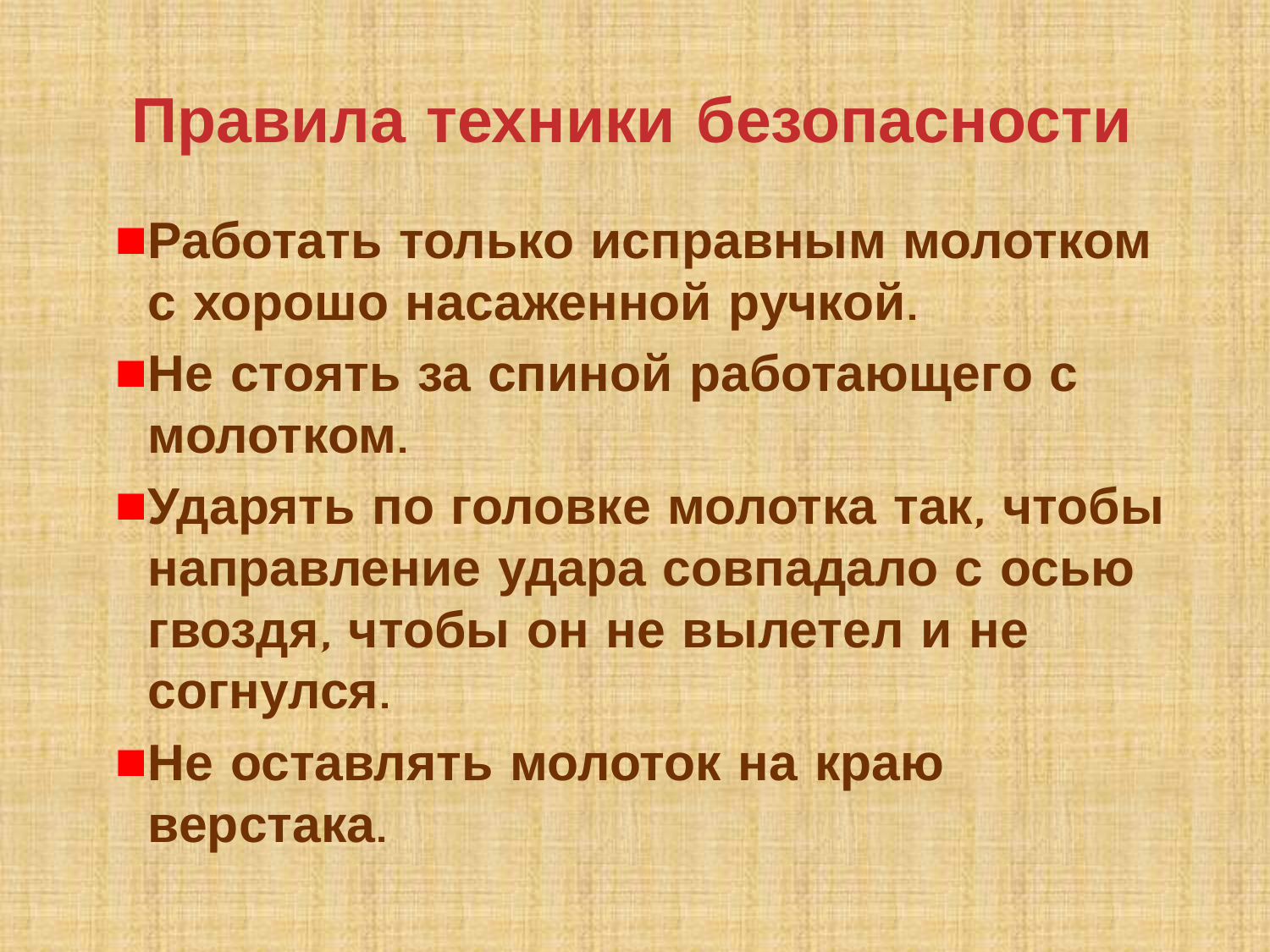

# Правила техники безопасности
Работать только исправным молотком с хорошо насаженной ручкой.
Не стоять за спиной работающего с молотком.
Ударять по головке молотка так, чтобы направление удара совпадало с осью гвоздя, чтобы он не вылетел и не согнулся.
Не оставлять молоток на краю верстака.